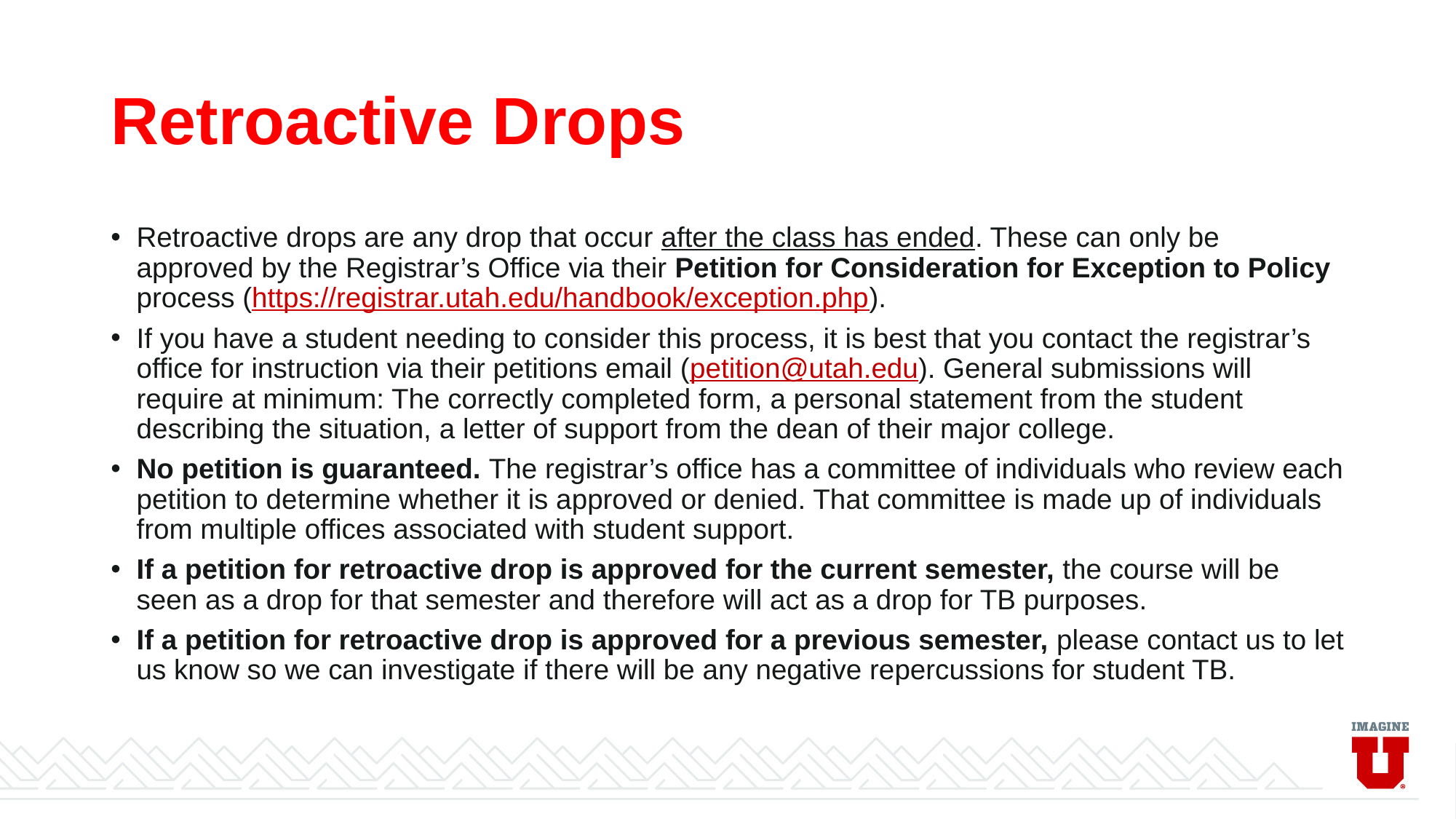

# Retroactive Drops
Retroactive drops are any drop that occur after the class has ended. These can only be approved by the Registrar’s Office via their Petition for Consideration for Exception to Policy process (https://registrar.utah.edu/handbook/exception.php).
If you have a student needing to consider this process, it is best that you contact the registrar’s office for instruction via their petitions email (petition@utah.edu). General submissions will require at minimum: The correctly completed form, a personal statement from the student describing the situation, a letter of support from the dean of their major college.
No petition is guaranteed. The registrar’s office has a committee of individuals who review each petition to determine whether it is approved or denied. That committee is made up of individuals from multiple offices associated with student support.
If a petition for retroactive drop is approved for the current semester, the course will be seen as a drop for that semester and therefore will act as a drop for TB purposes.
If a petition for retroactive drop is approved for a previous semester, please contact us to let us know so we can investigate if there will be any negative repercussions for student TB.